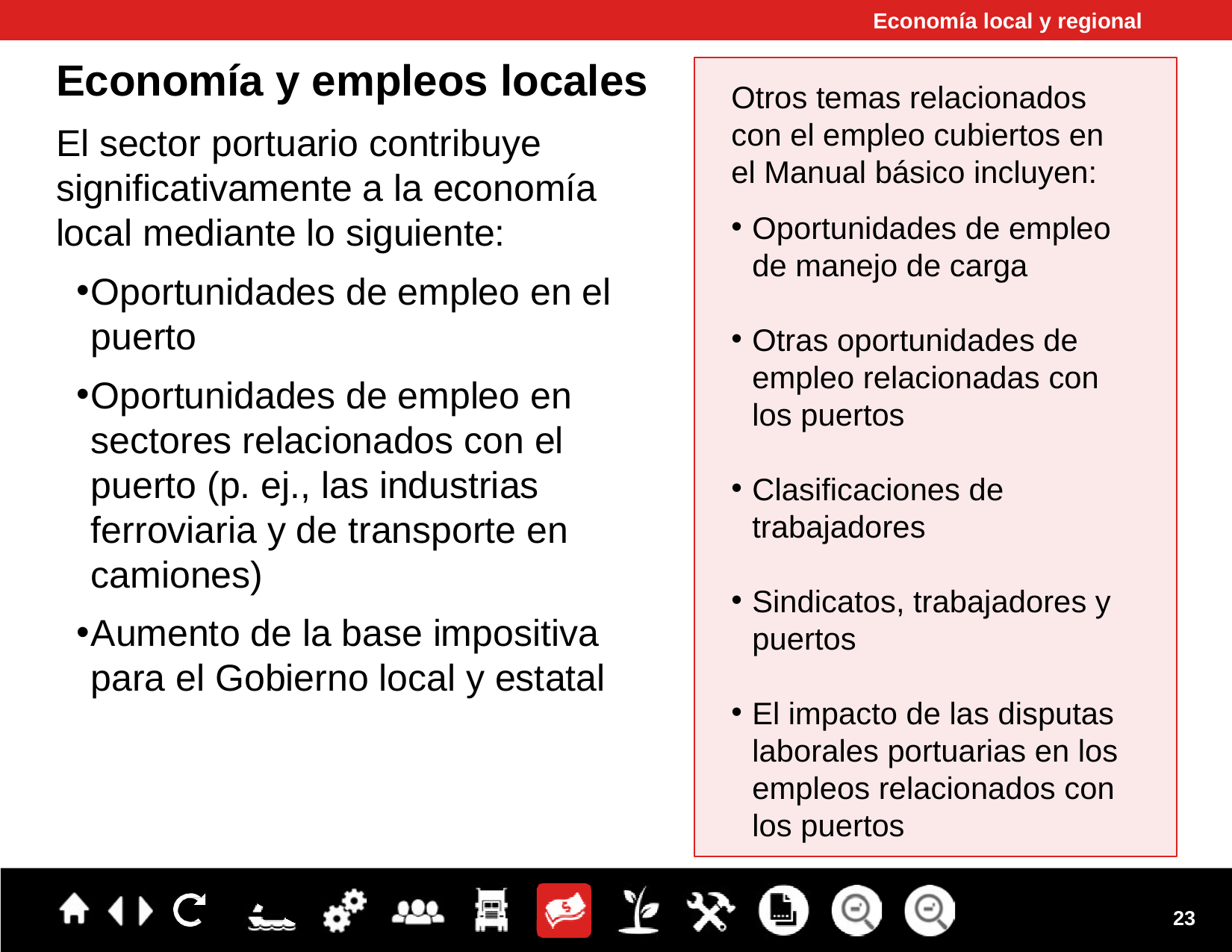

Economía local y regional
Economía y empleos locales

Otros temas relacionados con el empleo cubiertos en el Manual básico incluyen:
Oportunidades de empleo de manejo de carga
Otras oportunidades de empleo relacionadas con los puertos
Clasificaciones de trabajadores
Sindicatos, trabajadores y puertos
El impacto de las disputas laborales portuarias en los empleos relacionados con los puertos

El sector portuario contribuye significativamente a la economía local mediante lo siguiente:
Oportunidades de empleo en el puerto
Oportunidades de empleo en sectores relacionados con el puerto (p. ej., las industrias ferroviaria y de transporte en camiones)
Aumento de la base impositiva para el Gobierno local y estatal

23